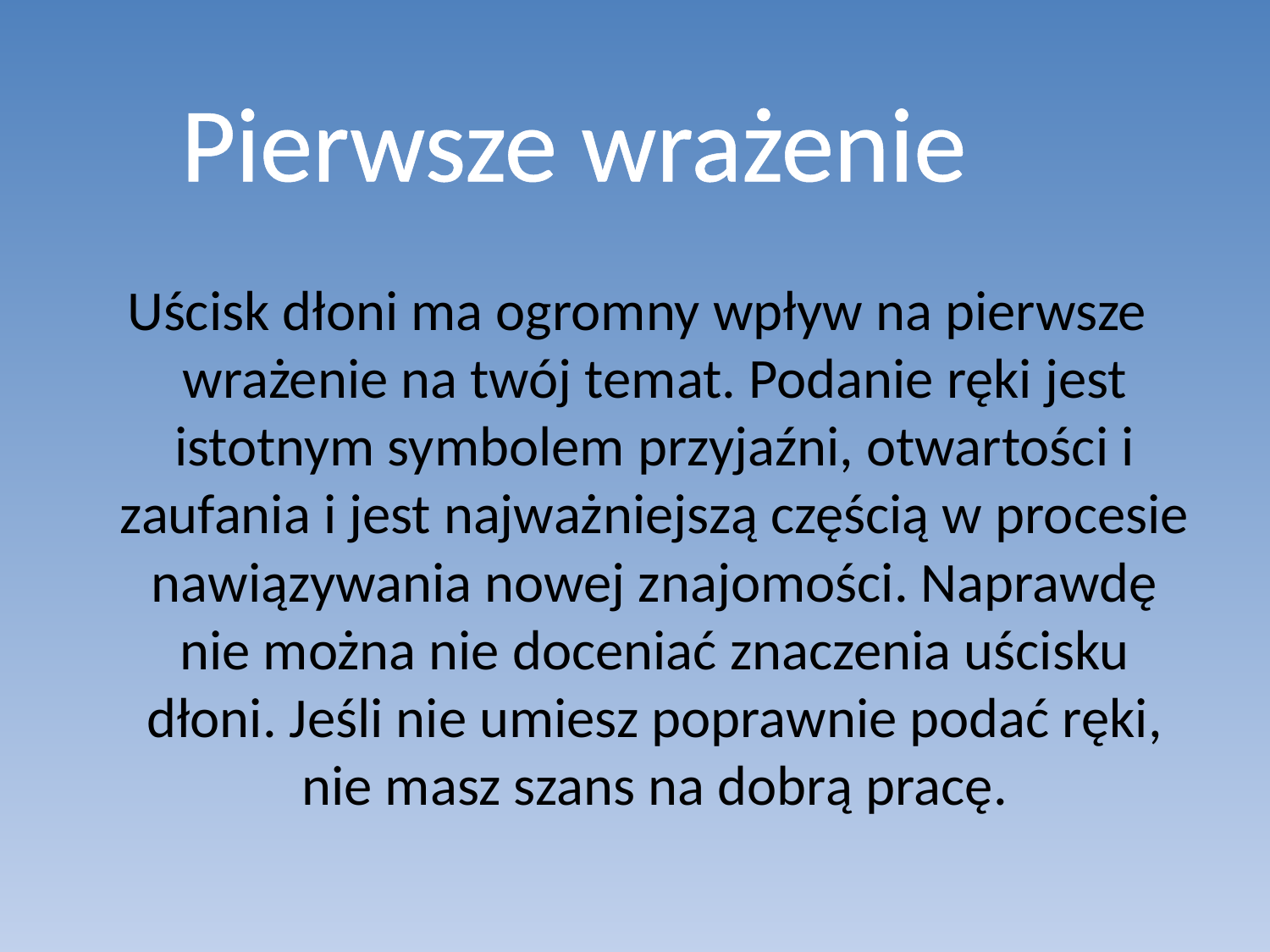

Pierwsze wrażenie
 Uścisk dłoni ma ogromny wpływ na pierwsze wrażenie na twój temat. Podanie ręki jest istotnym symbolem przyjaźni, otwartości i zaufania i jest najważniejszą częścią w procesie nawiązywania nowej znajomości. Naprawdę nie można nie doceniać znaczenia uścisku dłoni. Jeśli nie umiesz poprawnie podać ręki, nie masz szans na dobrą pracę.